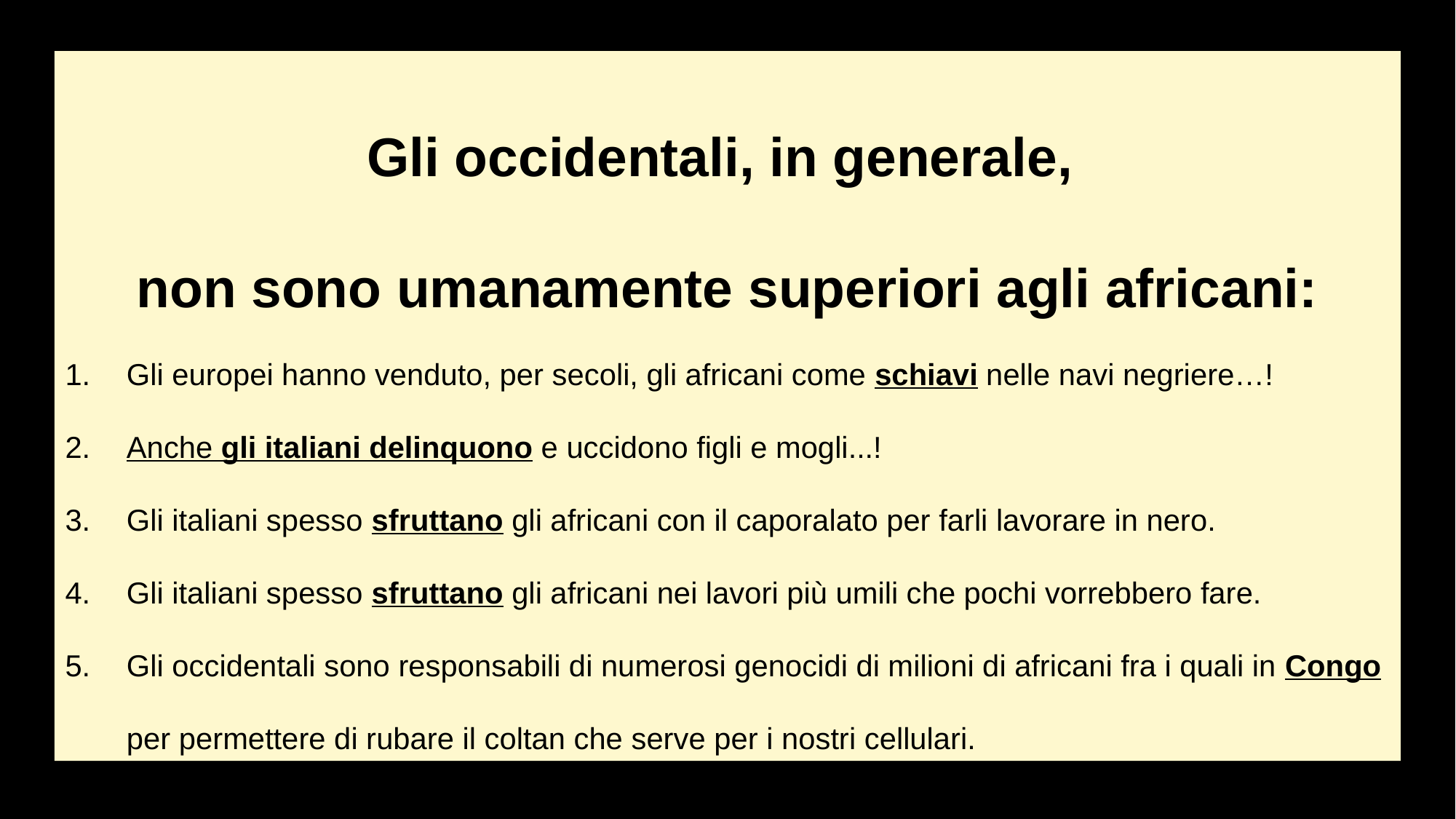

Gli occidentali, in generale,
non sono umanamente superiori agli africani:
Gli europei hanno venduto, per secoli, gli africani come schiavi nelle navi negriere…!
Anche gli italiani delinquono e uccidono figli e mogli...!
Gli italiani spesso sfruttano gli africani con il caporalato per farli lavorare in nero.
Gli italiani spesso sfruttano gli africani nei lavori più umili che pochi vorrebbero fare.
Gli occidentali sono responsabili di numerosi genocidi di milioni di africani fra i quali in Congo per permettere di rubare il coltan che serve per i nostri cellulari.